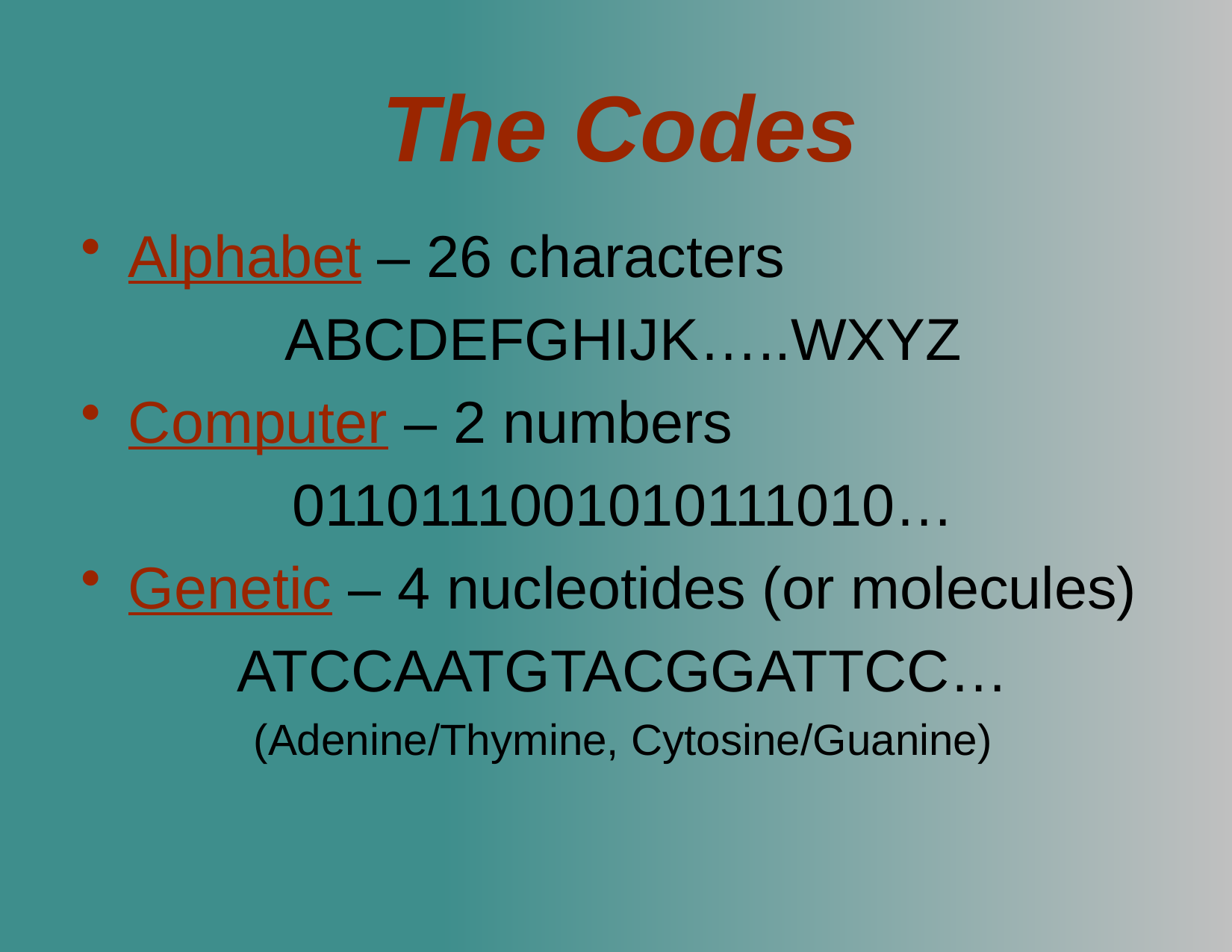

# The Codes
Alphabet – 26 characters
ABCDEFGHIJK…..WXYZ
Computer – 2 numbers
0110111001010111010…
Genetic – 4 nucleotides (or molecules)
ATCCAATGTACGGATTCC…
(Adenine/Thymine, Cytosine/Guanine)